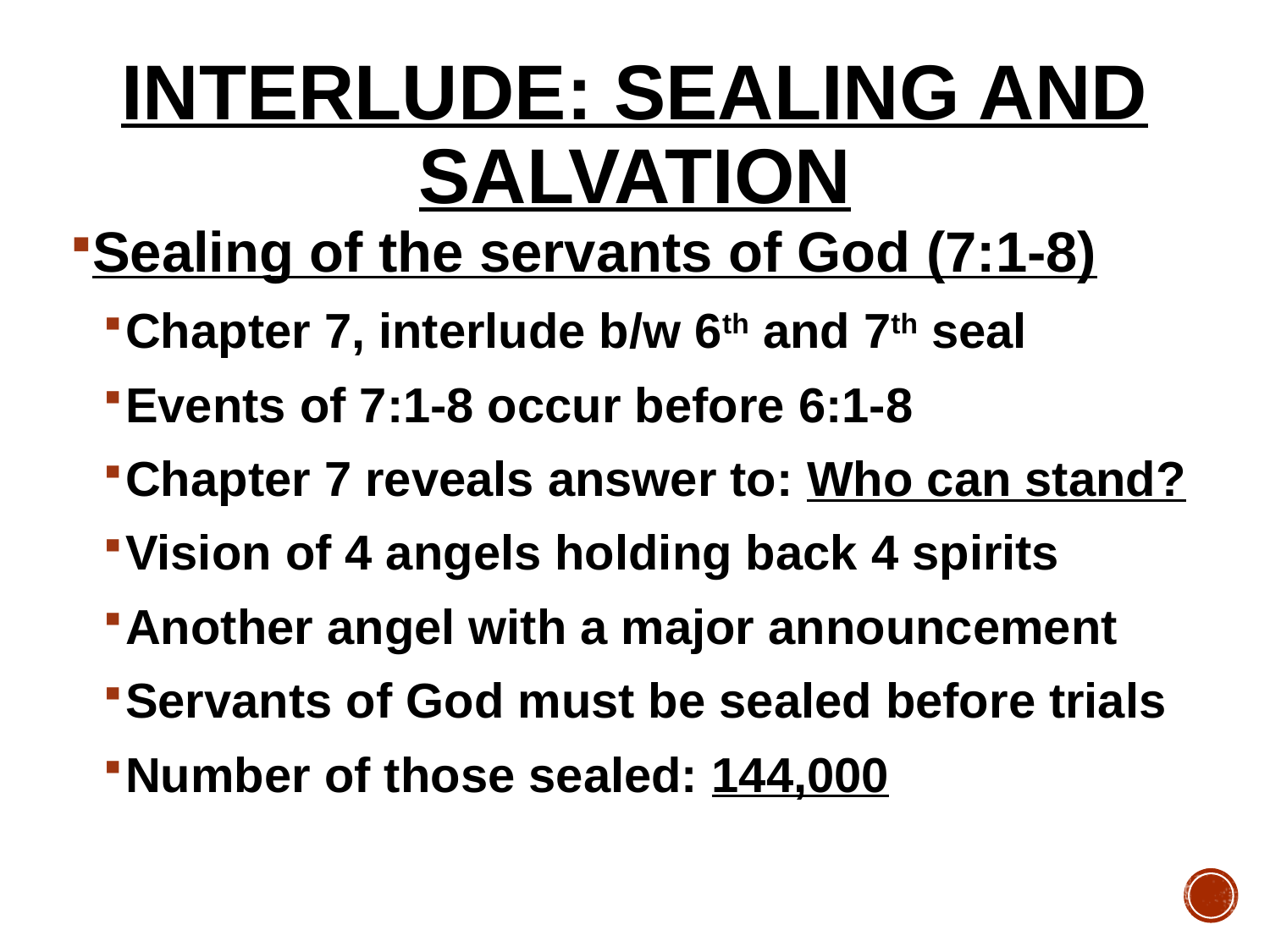

# Interlude: Sealing and Salvation
Sealing of the servants of God (7:1-8)
Chapter 7, interlude b/w 6th and 7th seal
Events of 7:1-8 occur before 6:1-8
Chapter 7 reveals answer to: Who can stand?
Vision of 4 angels holding back 4 spirits
Another angel with a major announcement
Servants of God must be sealed before trials
Number of those sealed: 144,000